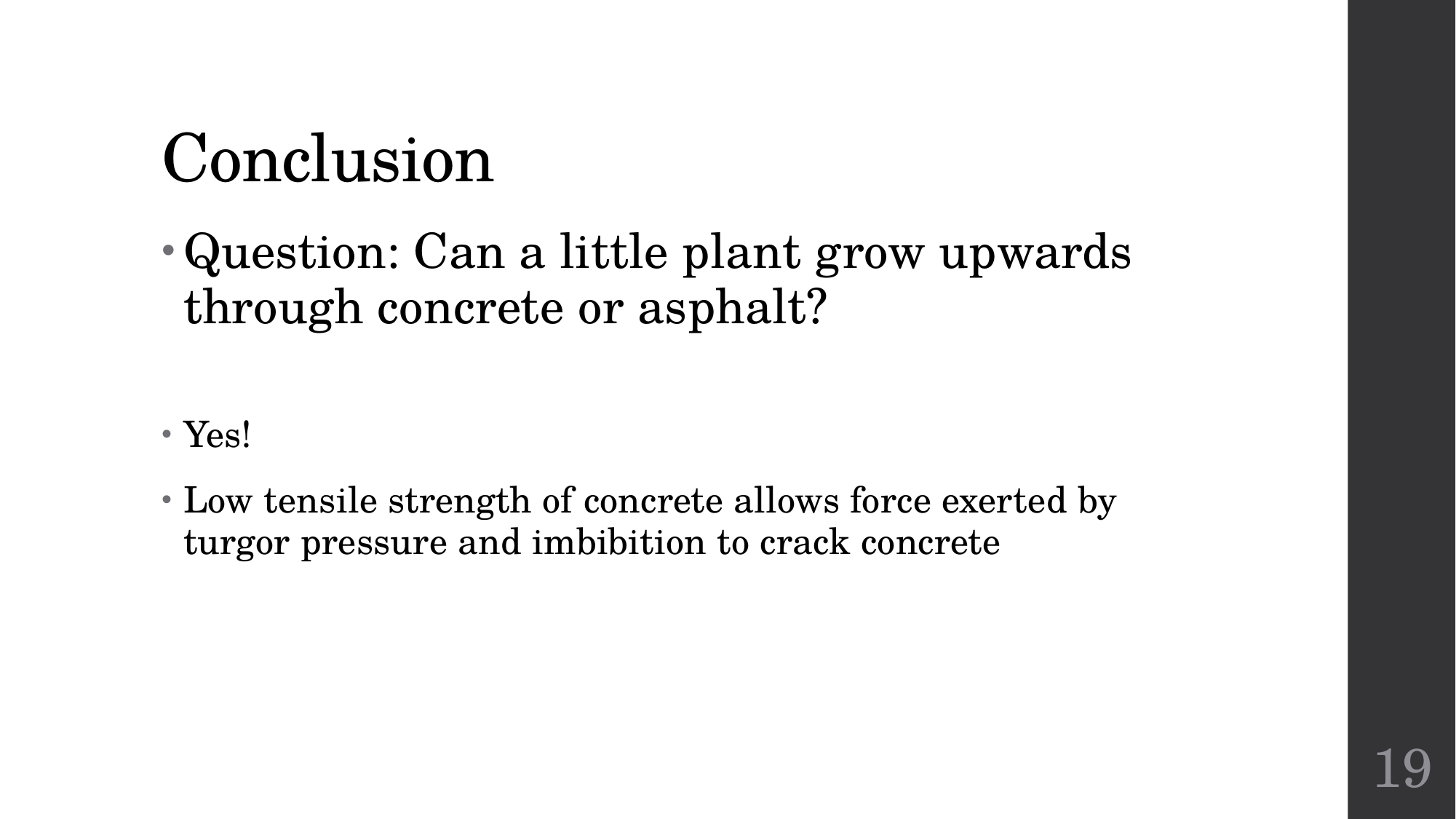

# Conclusion
Question: Can a little plant grow upwards through concrete or asphalt?

Yes!
Low tensile strength of concrete allows force exerted by turgor pressure and imbibition to crack concrete
19